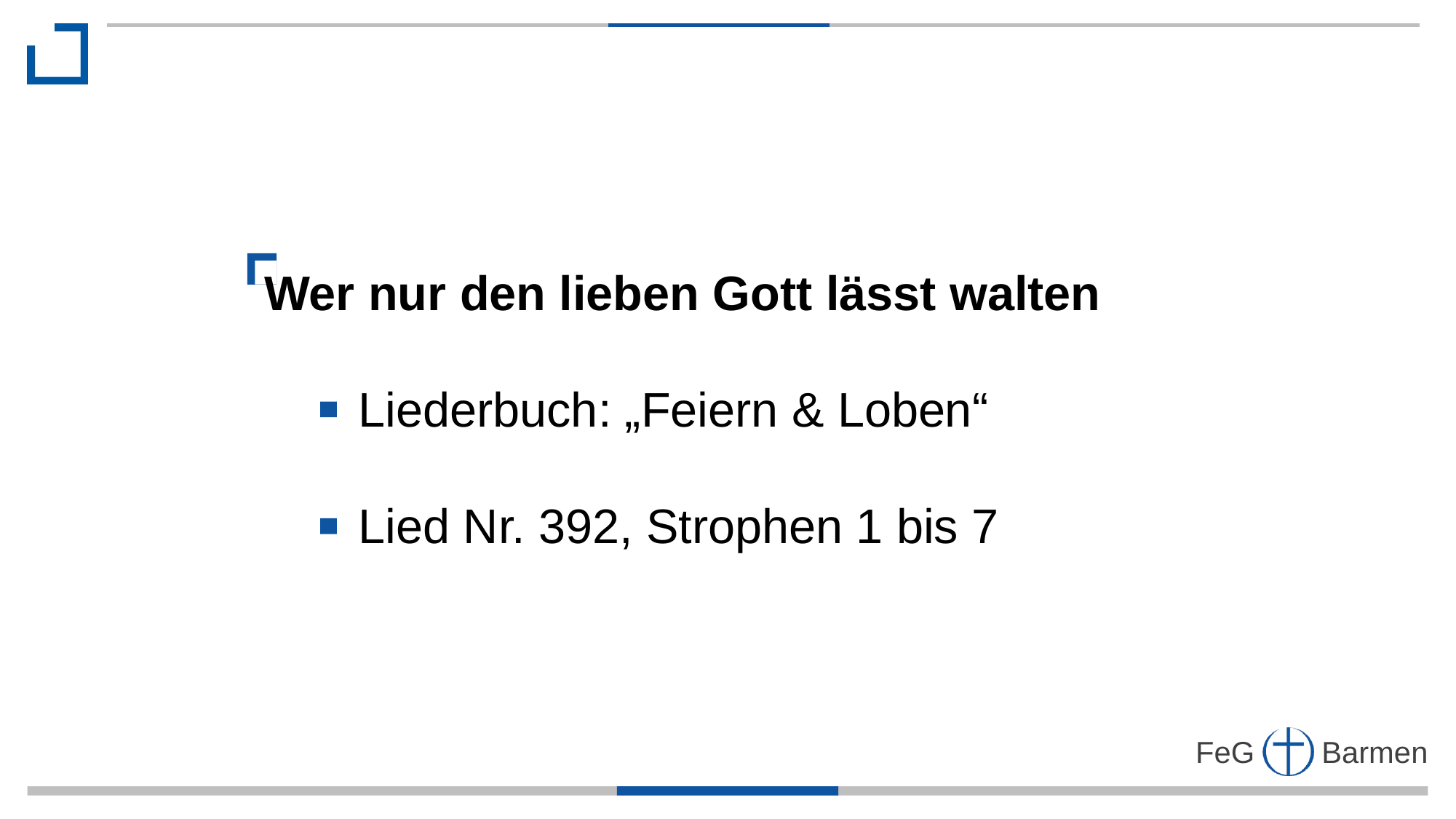

Wer nur den lieben Gott lässt walten

       Liederbuch: „Feiern & Loben“

       Lied Nr. 392, Strophen 1 bis 7